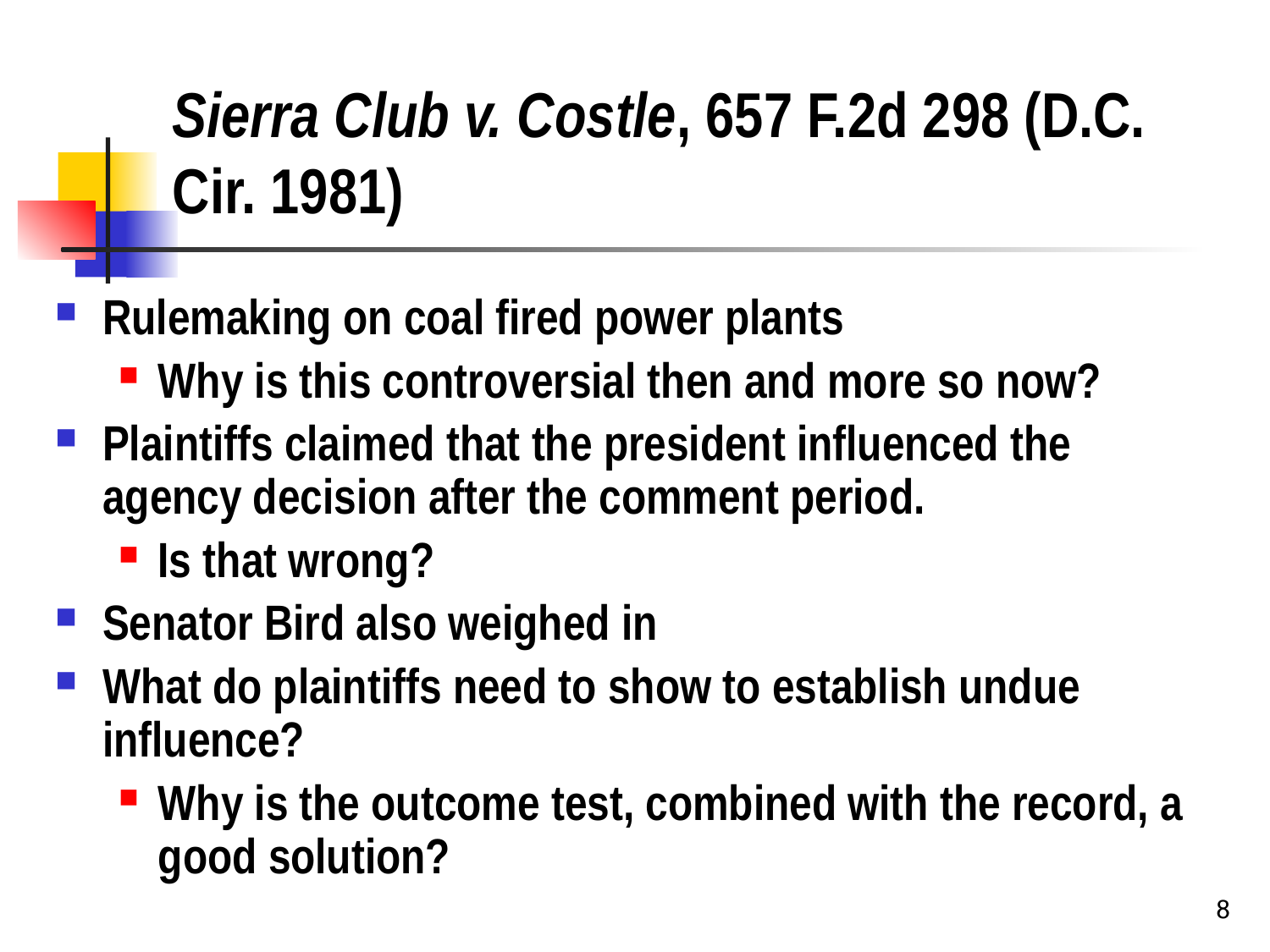

# Sierra Club v. Costle, 657 F.2d 298 (D.C. Cir. 1981)
Rulemaking on coal fired power plants
Why is this controversial then and more so now?
Plaintiffs claimed that the president influenced the agency decision after the comment period.
Is that wrong?
Senator Bird also weighed in
What do plaintiffs need to show to establish undue influence?
Why is the outcome test, combined with the record, a good solution?
8